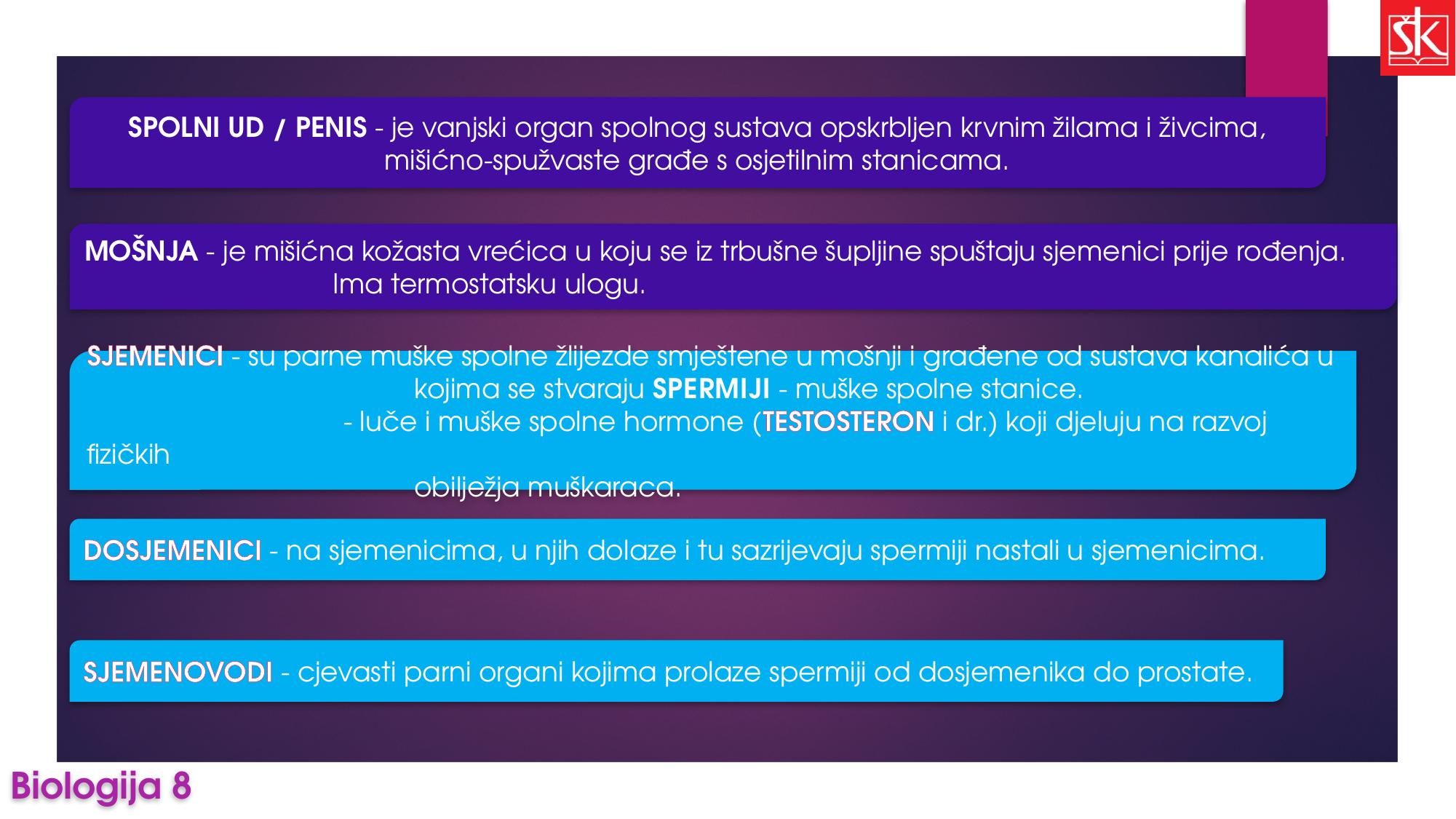

SPOLNI UD / PENIS - je vanjski organ spolnog sustava opskrbljen krvnim žilama i živcima, mišićno-spužvaste građe s osjetilnim stanicama.
MOŠNJA - je mišićna kožasta vrećica u koju se iz trbušne šupljine spuštaju sjemenici prije rođenja. 		    Ima termostatsku ulogu.
SJEMENICI - su parne muške spolne žlijezde smještene u mošnji i građene od sustava kanalića u
			kojima se stvaraju SPERMIJI - muške spolne stanice.
		     - luče i muške spolne hormone (TESTOSTERON i dr.) koji djeluju na razvoj fizičkih
			obilježja muškaraca.
DOSJEMENICI - na sjemenicima, u njih dolaze i tu sazrijevaju spermiji nastali u sjemenicima.
SJEMENOVODI - cjevasti parni organi kojima prolaze spermiji od dosjemenika do prostate.